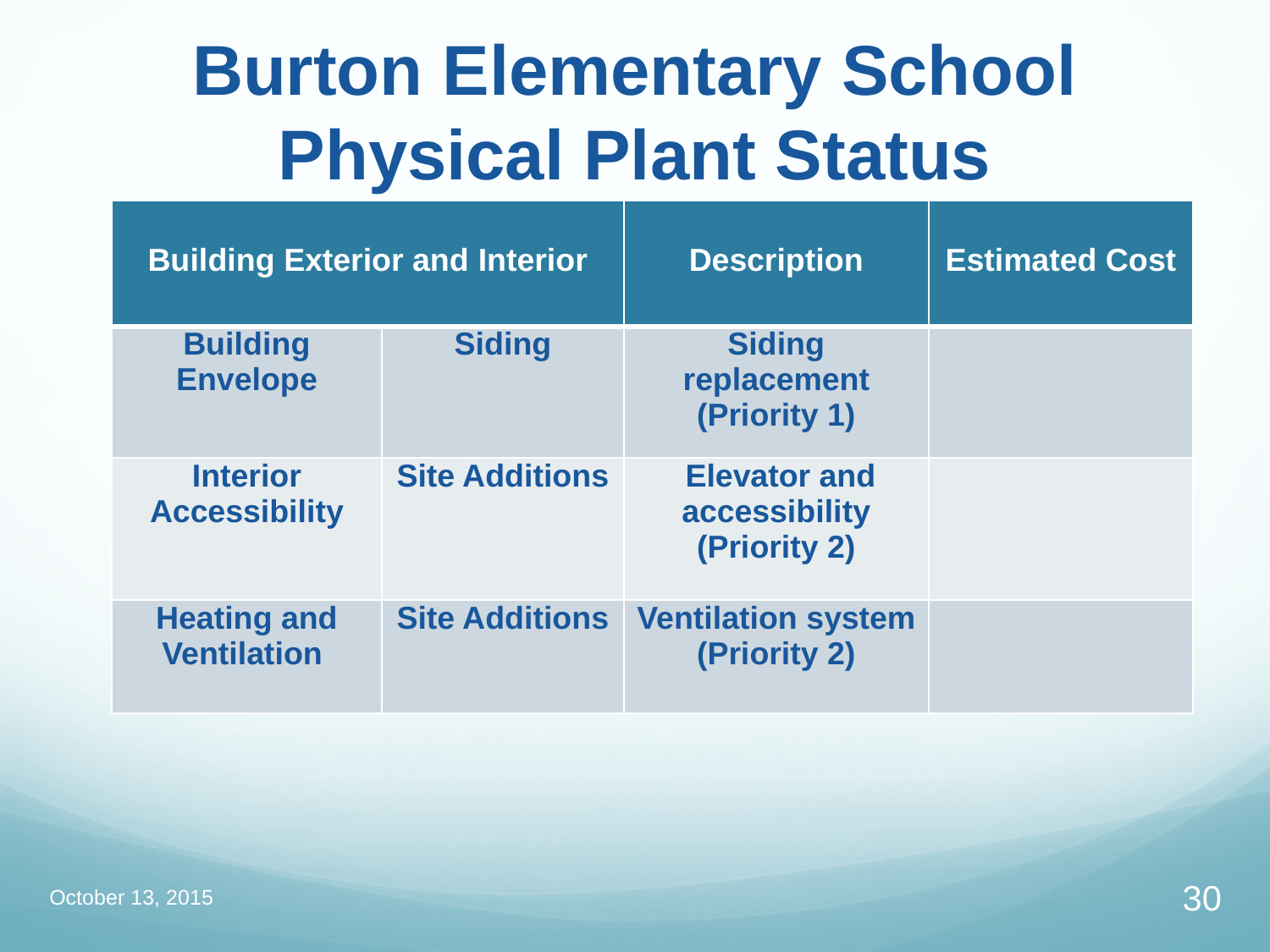

# Burton Elementary School Physical Plant Status
| Building Exterior and Interior |  | Description | Estimated Cost |
| --- | --- | --- | --- |
| Building Envelope | Siding | Siding replacement (Priority 1) |  |
| Interior Accessibility | Site Additions | Elevator and accessibility (Priority 2) |  |
| Heating and Ventilation | Site Additions | Ventilation system (Priority 2) |  |
October 13, 2015
30